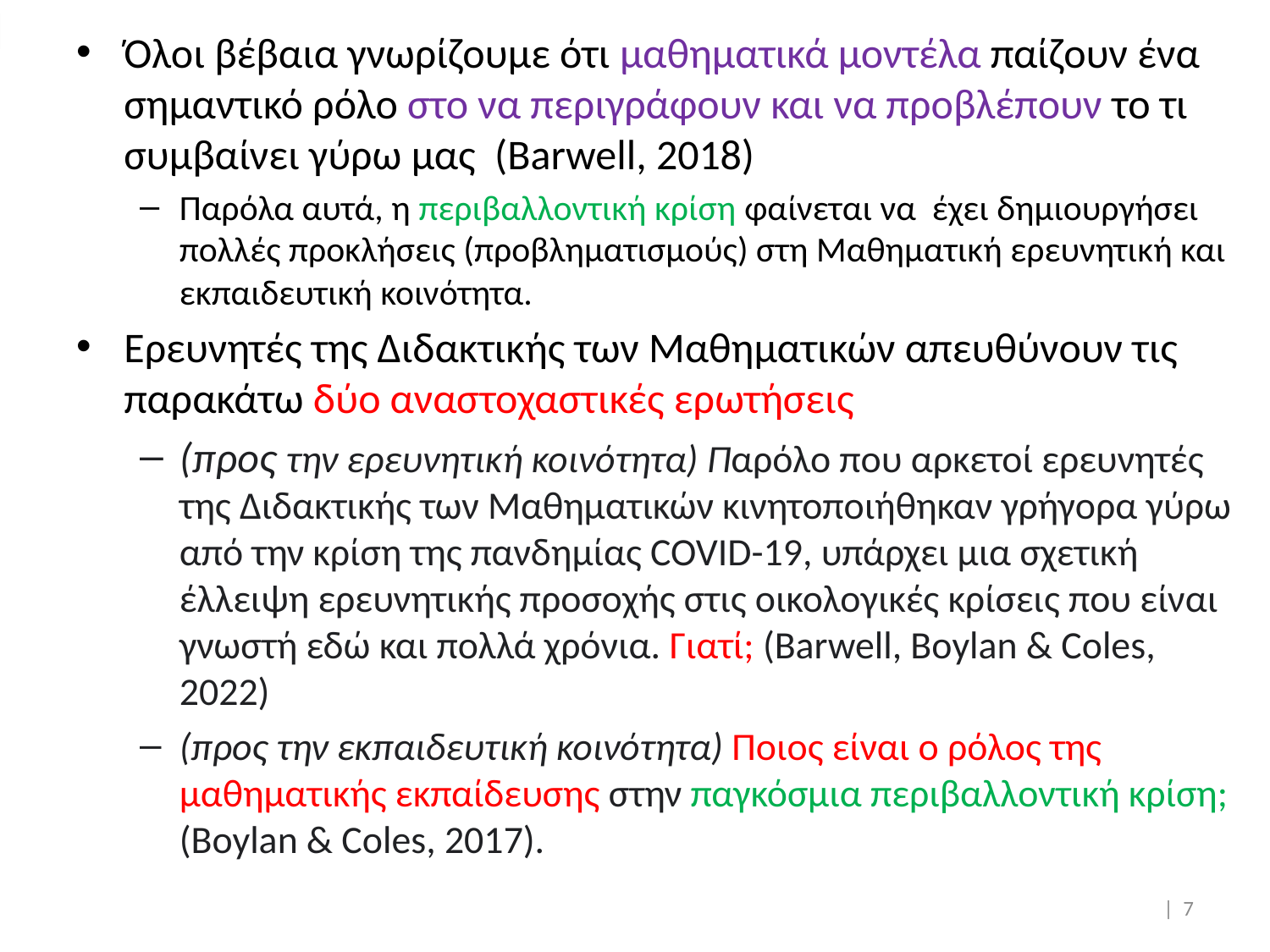

Όλοι βέβαια γνωρίζουμε ότι μαθηματικά μοντέλα παίζουν ένα σημαντικό ρόλο στο να περιγράφουν και να προβλέπουν το τι συμβαίνει γύρω μας  (Barwell, 2018)
Παρόλα αυτά, η περιβαλλοντική κρίση φαίνεται να  έχει δημιουργήσει πολλές προκλήσεις (προβληματισμούς) στη Μαθηματική ερευνητική και εκπαιδευτική κοινότητα.
Ερευνητές της Διδακτικής των Μαθηματικών απευθύνουν τις παρακάτω δύο αναστοχαστικές ερωτήσεις
(προς την ερευνητική κοινότητα) Παρόλο που αρκετοί ερευνητές της Διδακτικής των Μαθηματικών κινητοποιήθηκαν γρήγορα γύρω από την κρίση της πανδημίας COVID-19, υπάρχει μια σχετική έλλειψη ερευνητικής προσοχής στις οικολογικές κρίσεις που είναι γνωστή εδώ και πολλά χρόνια. Γιατί; (Barwell, Boylan & Coles, 2022)
(προς την εκπαιδευτική κοινότητα) Ποιος είναι ο ρόλος της μαθηματικής εκπαίδευσης στην παγκόσμια περιβαλλοντική κρίση; (Boylan & Coles, 2017).

|  7